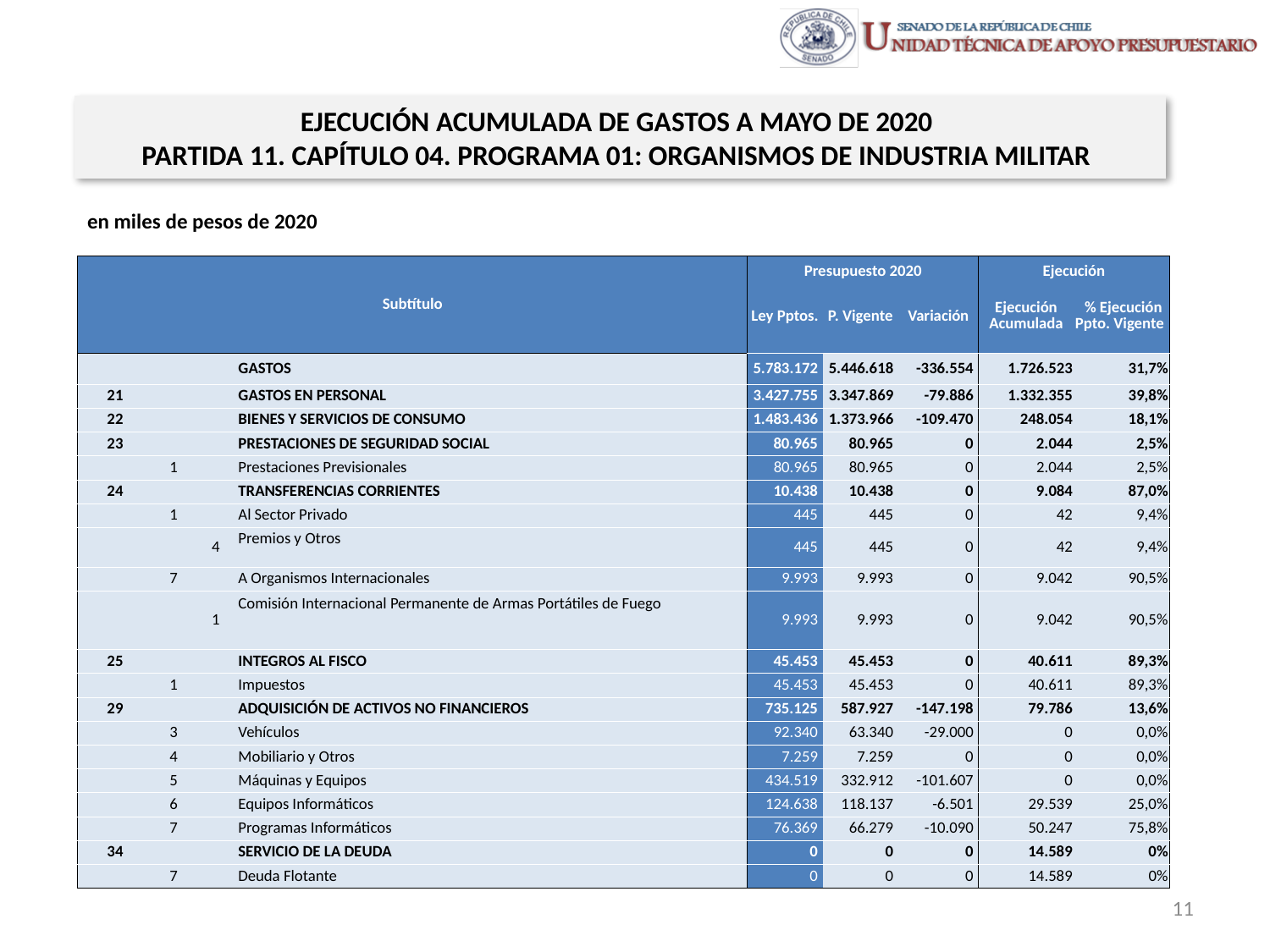

EJECUCIÓN ACUMULADA DE GASTOS A MAYO DE 2020
PARTIDA 11. CAPÍTULO 04. PROGRAMA 01: ORGANISMOS DE INDUSTRIA MILITAR
en miles de pesos de 2020
| Subtítulo |  |  |  | Presupuesto 2020 |  |  | Ejecución |  |
| --- | --- | --- | --- | --- | --- | --- | --- | --- |
|  |  |  |  | Ley Pptos. | P. Vigente | Variación | Ejecución Acumulada | % Ejecución Ppto. Vigente |
|  |  |  | GASTOS | 5.783.172 | 5.446.618 | -336.554 | 1.726.523 | 31,7% |
| 21 |  |  | GASTOS EN PERSONAL | 3.427.755 | 3.347.869 | -79.886 | 1.332.355 | 39,8% |
| 22 |  |  | BIENES Y SERVICIOS DE CONSUMO | 1.483.436 | 1.373.966 | -109.470 | 248.054 | 18,1% |
| 23 |  |  | PRESTACIONES DE SEGURIDAD SOCIAL | 80.965 | 80.965 | 0 | 2.044 | 2,5% |
|  | 1 |  | Prestaciones Previsionales | 80.965 | 80.965 | 0 | 2.044 | 2,5% |
| 24 |  |  | TRANSFERENCIAS CORRIENTES | 10.438 | 10.438 | 0 | 9.084 | 87,0% |
|  | 1 |  | Al Sector Privado | 445 | 445 | 0 | 42 | 9,4% |
|  |  | 4 | Premios y Otros | 445 | 445 | 0 | 42 | 9,4% |
|  | 7 |  | A Organismos Internacionales | 9.993 | 9.993 | 0 | 9.042 | 90,5% |
|  |  | 1 | Comisión Internacional Permanente de Armas Portátiles de Fuego | 9.993 | 9.993 | 0 | 9.042 | 90,5% |
| 25 |  |  | INTEGROS AL FISCO | 45.453 | 45.453 | 0 | 40.611 | 89,3% |
|  | 1 |  | Impuestos | 45.453 | 45.453 | 0 | 40.611 | 89,3% |
| 29 |  |  | ADQUISICIÓN DE ACTIVOS NO FINANCIEROS | 735.125 | 587.927 | -147.198 | 79.786 | 13,6% |
|  | 3 |  | Vehículos | 92.340 | 63.340 | -29.000 | 0 | 0,0% |
|  | 4 |  | Mobiliario y Otros | 7.259 | 7.259 | 0 | 0 | 0,0% |
|  | 5 |  | Máquinas y Equipos | 434.519 | 332.912 | -101.607 | 0 | 0,0% |
|  | 6 |  | Equipos Informáticos | 124.638 | 118.137 | -6.501 | 29.539 | 25,0% |
|  | 7 |  | Programas Informáticos | 76.369 | 66.279 | -10.090 | 50.247 | 75,8% |
| 34 |  |  | SERVICIO DE LA DEUDA | 0 | 0 | 0 | 14.589 | 0% |
|  | 7 |  | Deuda Flotante | 0 | 0 | 0 | 14.589 | 0% |
Fuente: Elaboración propia en base  a Informes de ejecución presupuestaria mensual de DIPRES
11